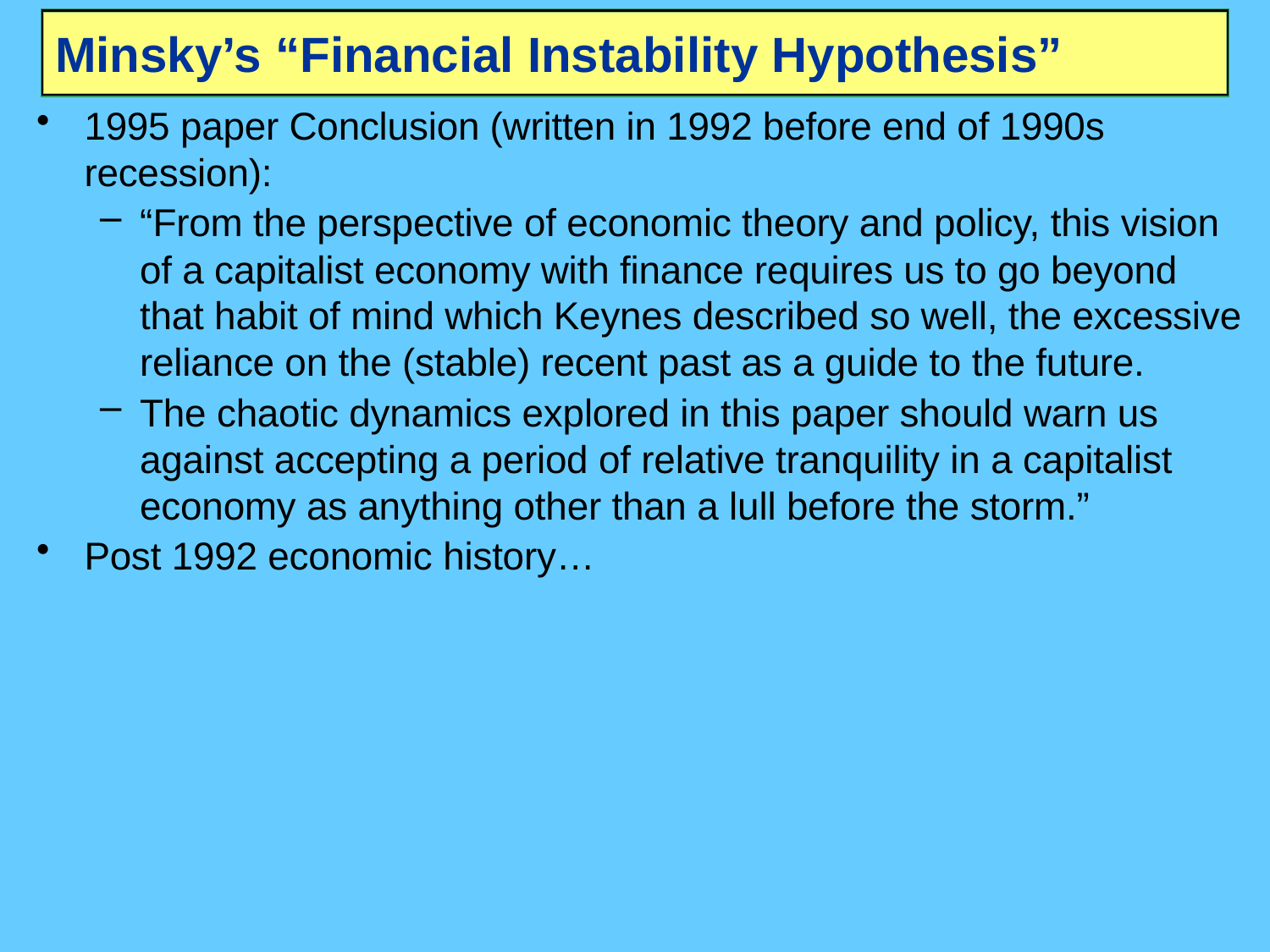

# Minsky’s “Financial Instability Hypothesis”
1995 paper Conclusion (written in 1992 before end of 1990s recession):
“From the perspective of economic theory and policy, this vision of a capitalist economy with finance requires us to go beyond that habit of mind which Keynes described so well, the excessive reliance on the (stable) recent past as a guide to the future.
The chaotic dynamics explored in this paper should warn us against accepting a period of relative tranquility in a capitalist economy as anything other than a lull before the storm.”
Post 1992 economic history…